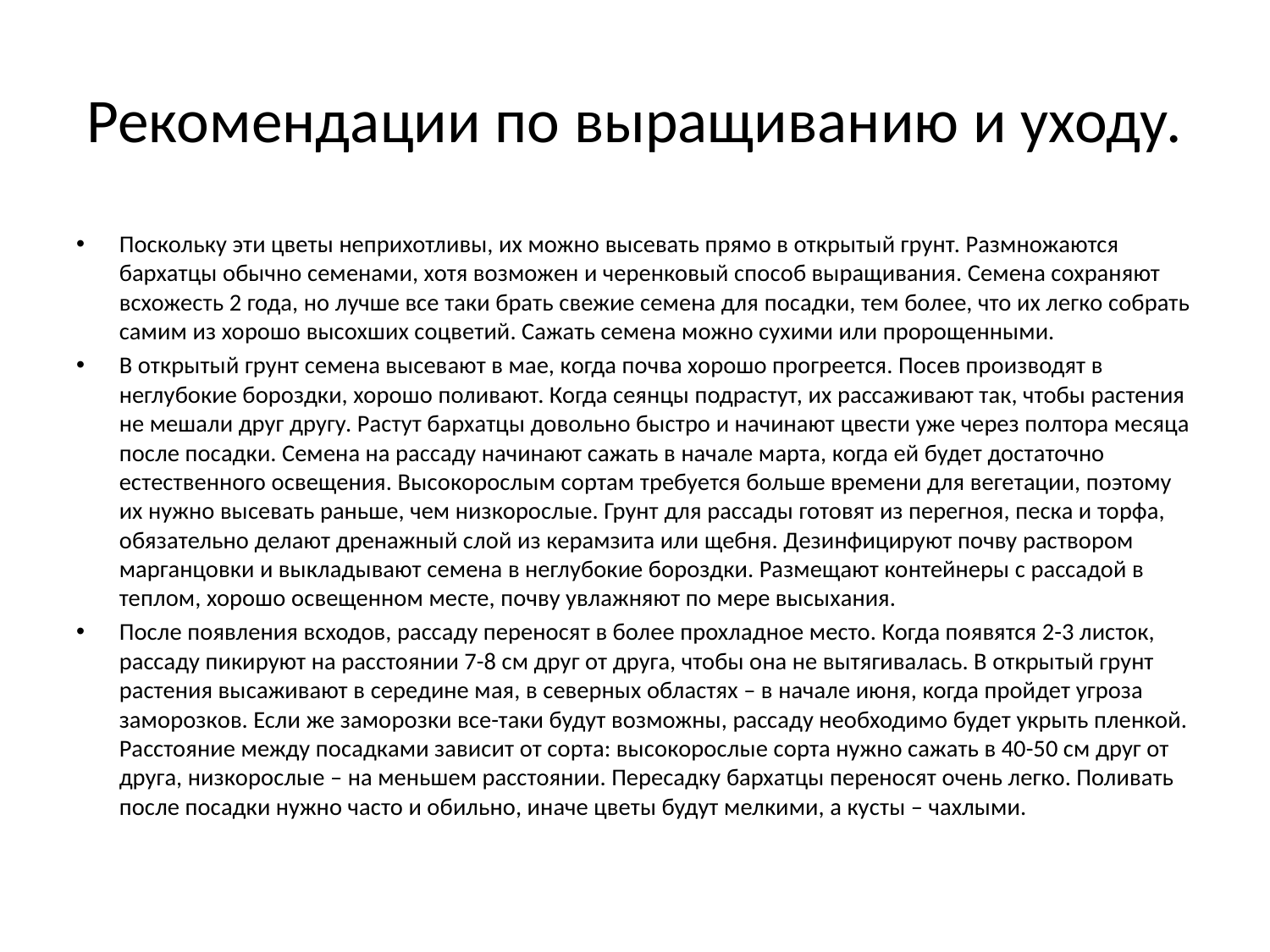

# Рекомендации по выращиванию и уходу.
Поскольку эти цветы неприхотливы, их можно высевать прямо в открытый грунт. Размножаются бархатцы обычно семенами, хотя возможен и черенковый способ выращивания. Семена сохраняют всхожесть 2 года, но лучше все таки брать свежие семена для посадки, тем более, что их легко собрать самим из хорошо высохших соцветий. Сажать семена можно сухими или пророщенными.
В открытый грунт семена высевают в мае, когда почва хорошо прогреется. Посев производят в неглубокие бороздки, хорошо поливают. Когда сеянцы подрастут, их рассаживают так, чтобы растения не мешали друг другу. Растут бархатцы довольно быстро и начинают цвести уже через полтора месяца после посадки. Семена на рассаду начинают сажать в начале марта, когда ей будет достаточно естественного освещения. Высокорослым сортам требуется больше времени для вегетации, поэтому их нужно высевать раньше, чем низкорослые. Грунт для рассады готовят из перегноя, песка и торфа, обязательно делают дренажный слой из керамзита или щебня. Дезинфицируют почву раствором марганцовки и выкладывают семена в неглубокие бороздки. Размещают контейнеры с рассадой в теплом, хорошо освещенном месте, почву увлажняют по мере высыхания.
После появления всходов, рассаду переносят в более прохладное место. Когда появятся 2-3 листок, рассаду пикируют на расстоянии 7-8 см друг от друга, чтобы она не вытягивалась. В открытый грунт растения высаживают в середине мая, в северных областях – в начале июня, когда пройдет угроза заморозков. Если же заморозки все-таки будут возможны, рассаду необходимо будет укрыть пленкой. Расстояние между посадками зависит от сорта: высокорослые сорта нужно сажать в 40-50 см друг от друга, низкорослые – на меньшем расстоянии. Пересадку бархатцы переносят очень легко. Поливать после посадки нужно часто и обильно, иначе цветы будут мелкими, а кусты – чахлыми.